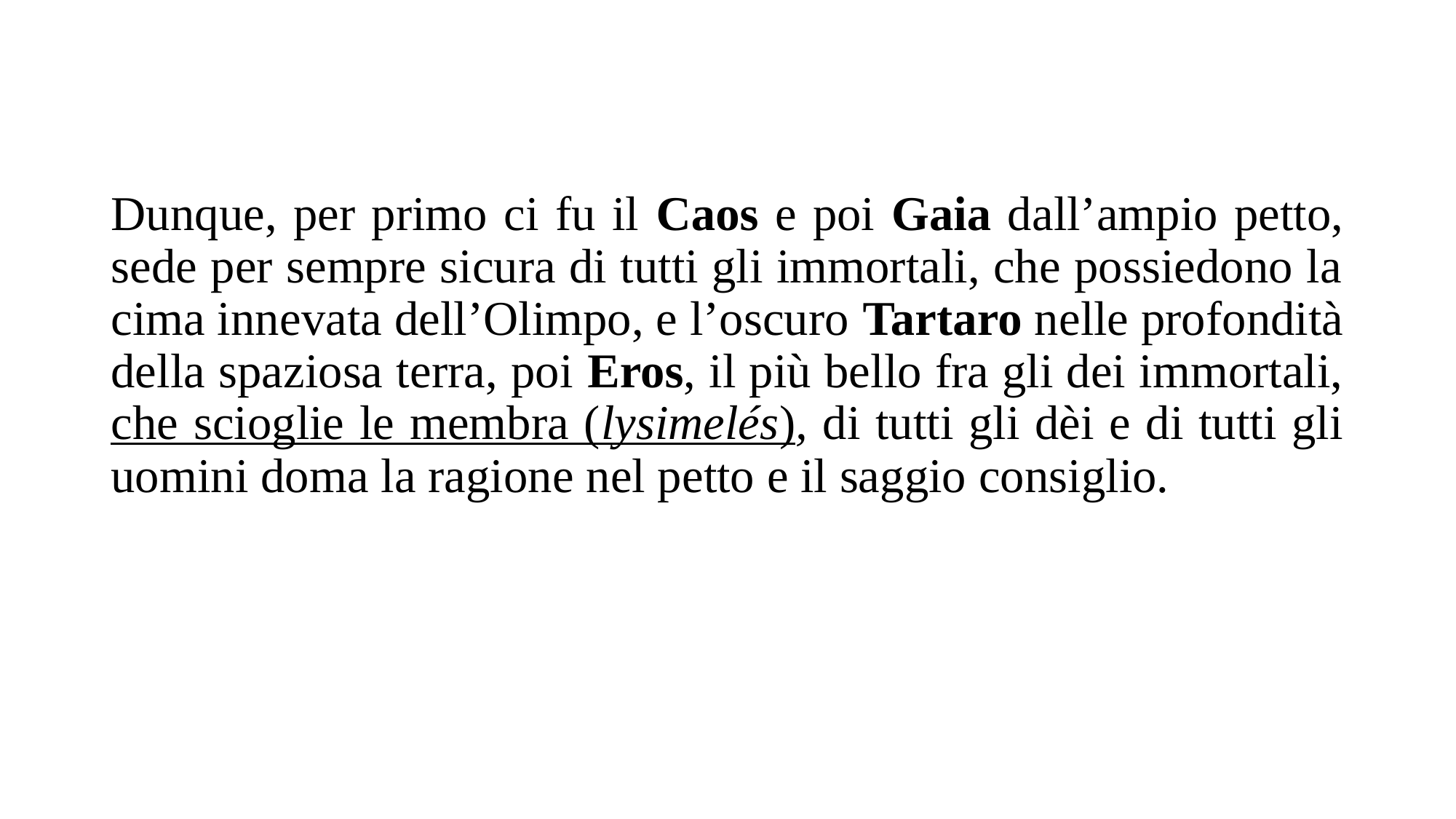

Dunque, per primo ci fu il Caos e poi Gaia dall’ampio petto, sede per sempre sicura di tutti gli immortali, che possiedono la cima innevata dell’Olimpo, e l’oscuro Tartaro nelle profondità della spaziosa terra, poi Eros, il più bello fra gli dei immortali, che scioglie le membra (lysimelés), di tutti gli dèi e di tutti gli uomini doma la ragione nel petto e il saggio consiglio.